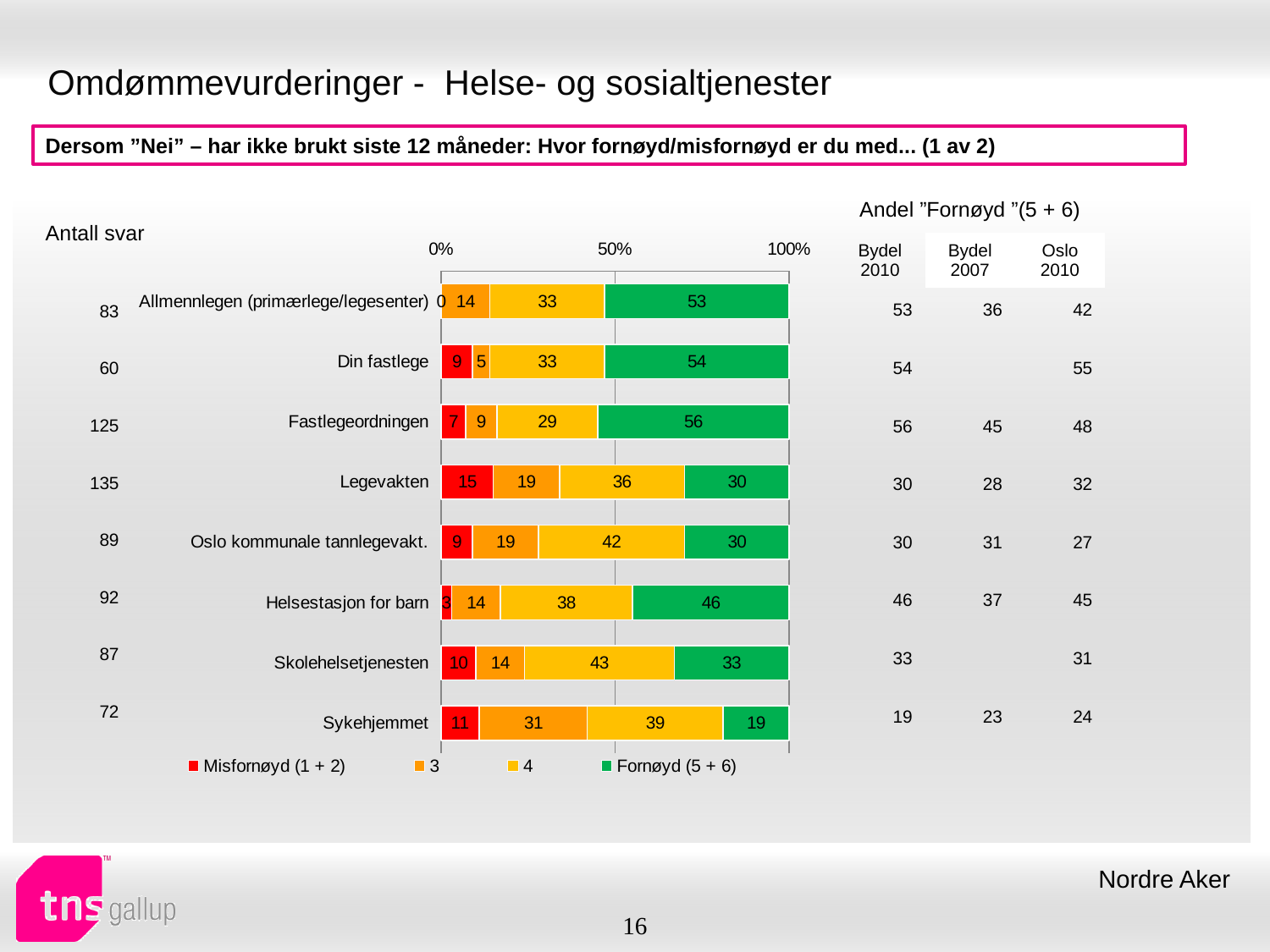

# Omdømmevurderinger -  Helse- og sosialtjenester
Dersom ”Nei” – har ikke brukt siste 12 måneder: Hvor fornøyd/misfornøyd er du med... (1 av 2)
| Andel ”Fornøyd ”(5 + 6) |  |  |
| --- | --- | --- |
| Bydel 2010 | Bydel 2007 | Oslo 2010 |
| Antall svar |
| --- |

### Chart

| Category | Misfornøyd (1 + 2) | 3 | 4 | Fornøyd (5 + 6) |
|---|---|---|---|---|
| Allmennlegen (primærlege/legesenter) | 0.0 | 14.0 | 33.0 | 53.0 |
| Din fastlege | 9.0 | 5.0 | 33.0 | 54.0 |
| Fastlegeordningen | 7.0 | 9.0 | 29.0 | 56.0 |
| Legevakten | 15.0 | 19.0 | 36.0 | 30.0 |
| Oslo kommunale tannlegevakt. | 9.0 | 19.0 | 42.0 | 30.0 |
| Helsestasjon for barn | 3.0 | 14.0 | 38.0 | 46.0 |
| Skolehelsetjenesten | 10.0 | 14.0 | 43.0 | 33.0 |
| Sykehjemmet | 11.0 | 31.0 | 39.0 | 19.0 |
| 53 | 36 | 42 |
| --- | --- | --- |
| 54 |  | 55 |
| 56 | 45 | 48 |
| 30 | 28 | 32 |
| 30 | 31 | 27 |
| 46 | 37 | 45 |
| 33 |  | 31 |
| 19 | 23 | 24 |
| 83 |
| --- |
| 60 |
| 125 |
| 135 |
| 89 |
| 92 |
| 87 |
| 72 |
Nordre Aker
16